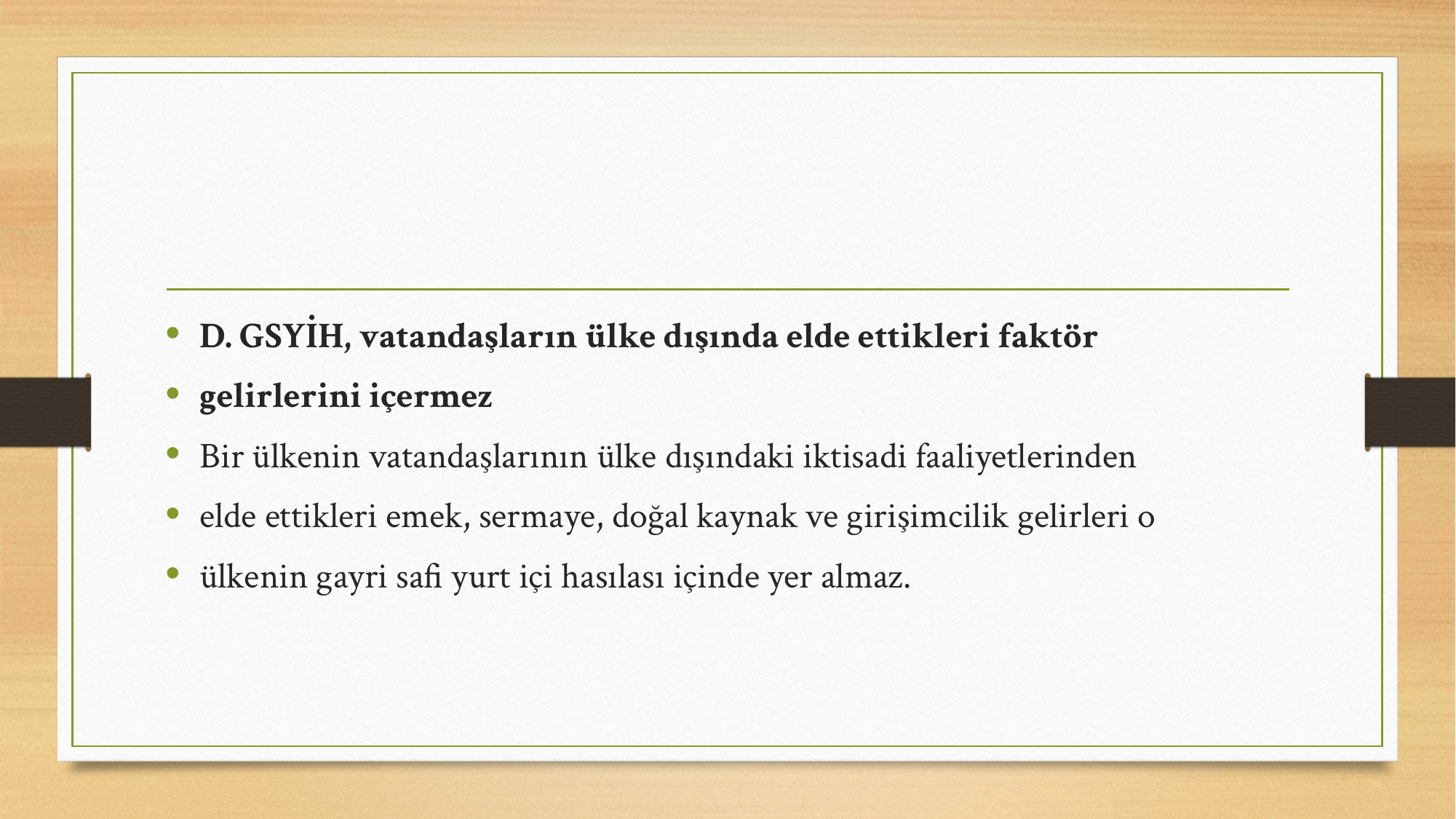

#
D. GSYİH, vatandaşların ülke dışında elde ettikleri faktör
gelirlerini içermez
Bir ülkenin vatandaşlarının ülke dışındaki iktisadi faaliyetlerinden
elde ettikleri emek, sermaye, doğal kaynak ve girişimcilik gelirleri o
ülkenin gayri safi yurt içi hasılası içinde yer almaz.